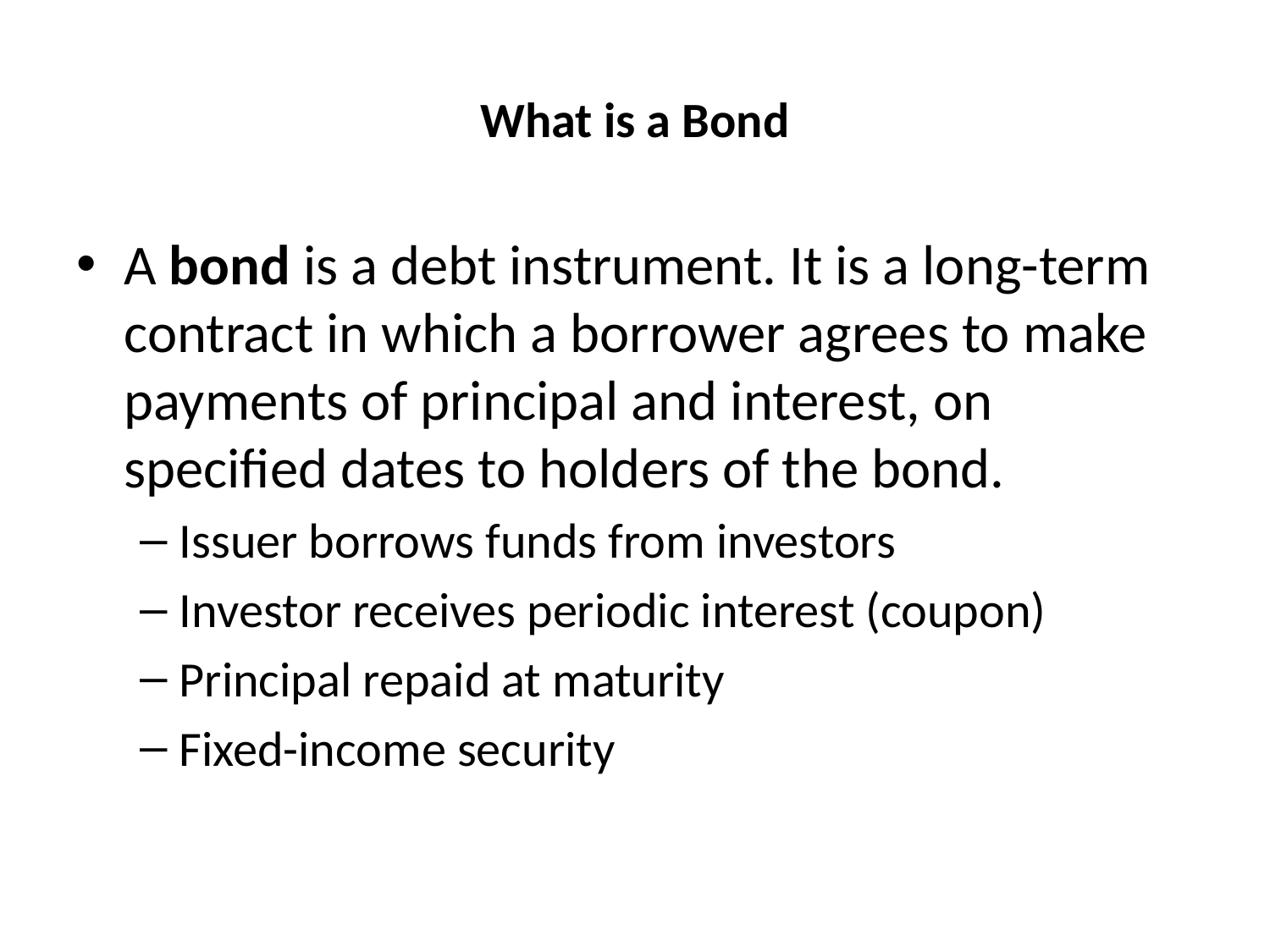

# What is a Bond
A bond is a debt instrument. It is a long-term contract in which a borrower agrees to make payments of principal and interest, on specified dates to holders of the bond.
Issuer borrows funds from investors
Investor receives periodic interest (coupon)
Principal repaid at maturity
Fixed-income security